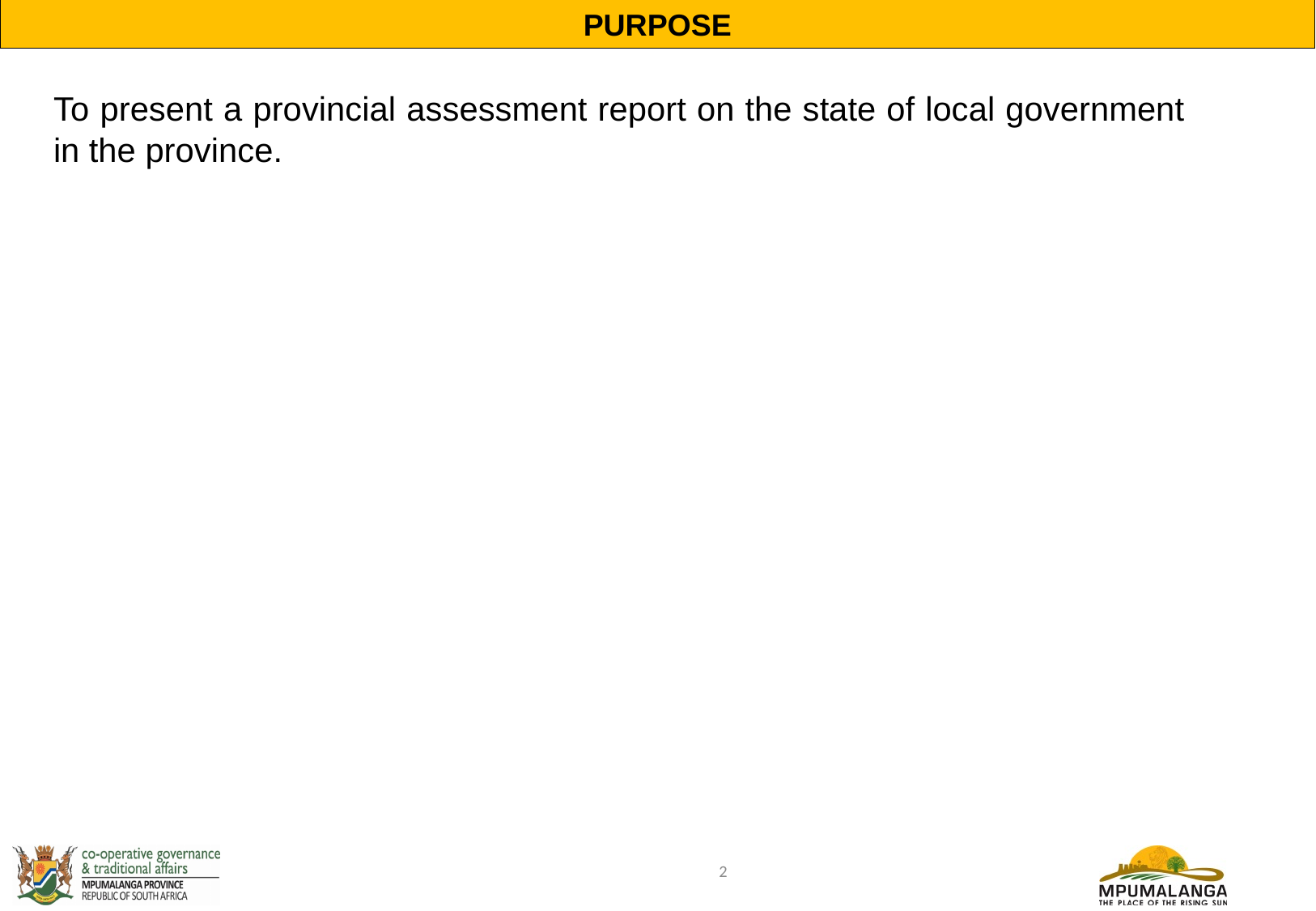

PURPOSE
To present a provincial assessment report on the state of local government in the province.

2